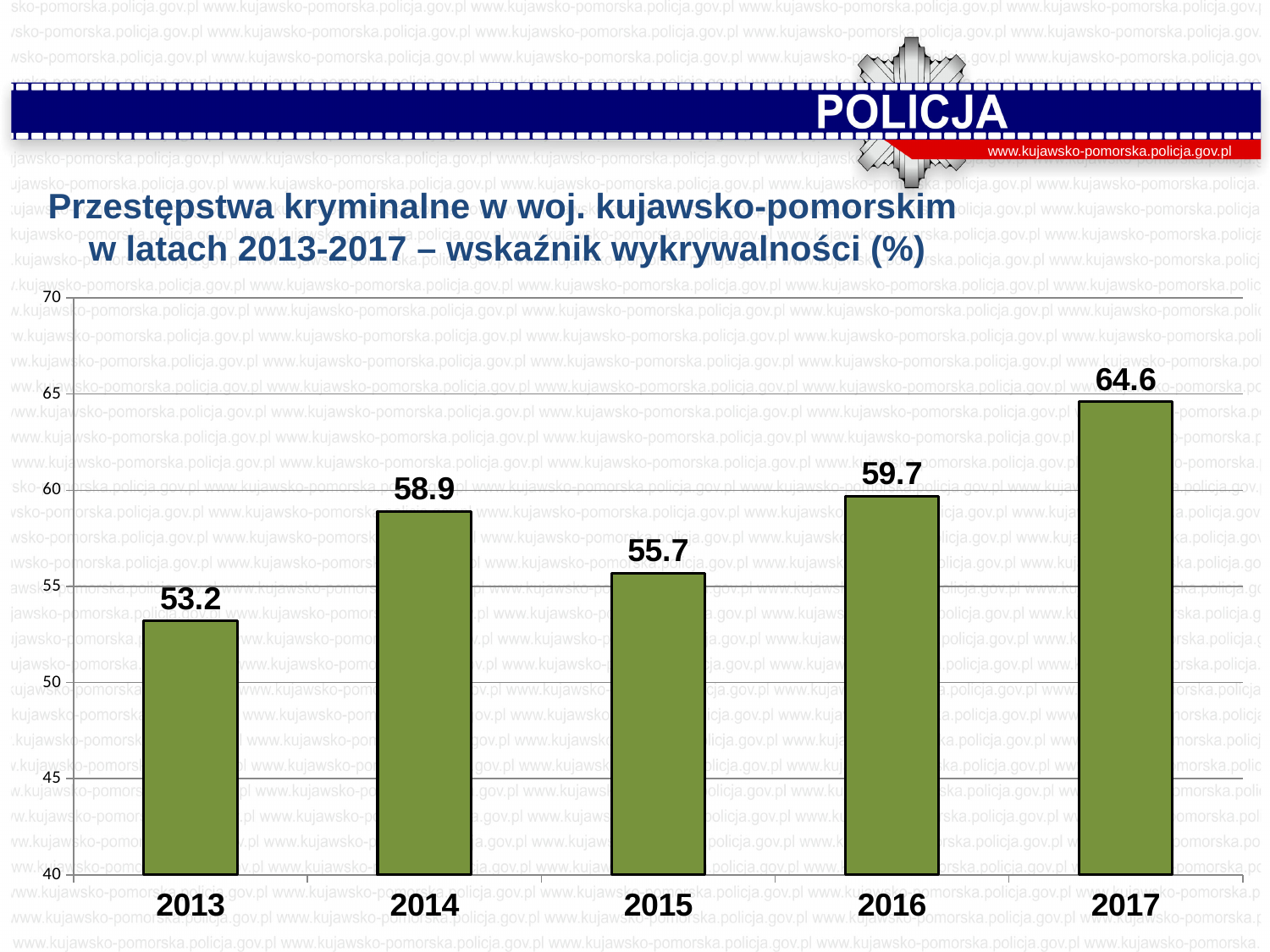

www.kujawsko-pomorska.policja.gov.pl
Przestępstwa kryminalne w woj. kujawsko-pomorskim
 w latach 2013-2017 – wskaźnik wykrywalności (%)

### Chart

| Category | Wskaźnik wykrywalności |
|---|---|
| 2013 | 53.2 |
| 2014 | 58.9 |
| 2015 | 55.7 |
| 2016 | 59.7 |
| 2017 | 64.6 |